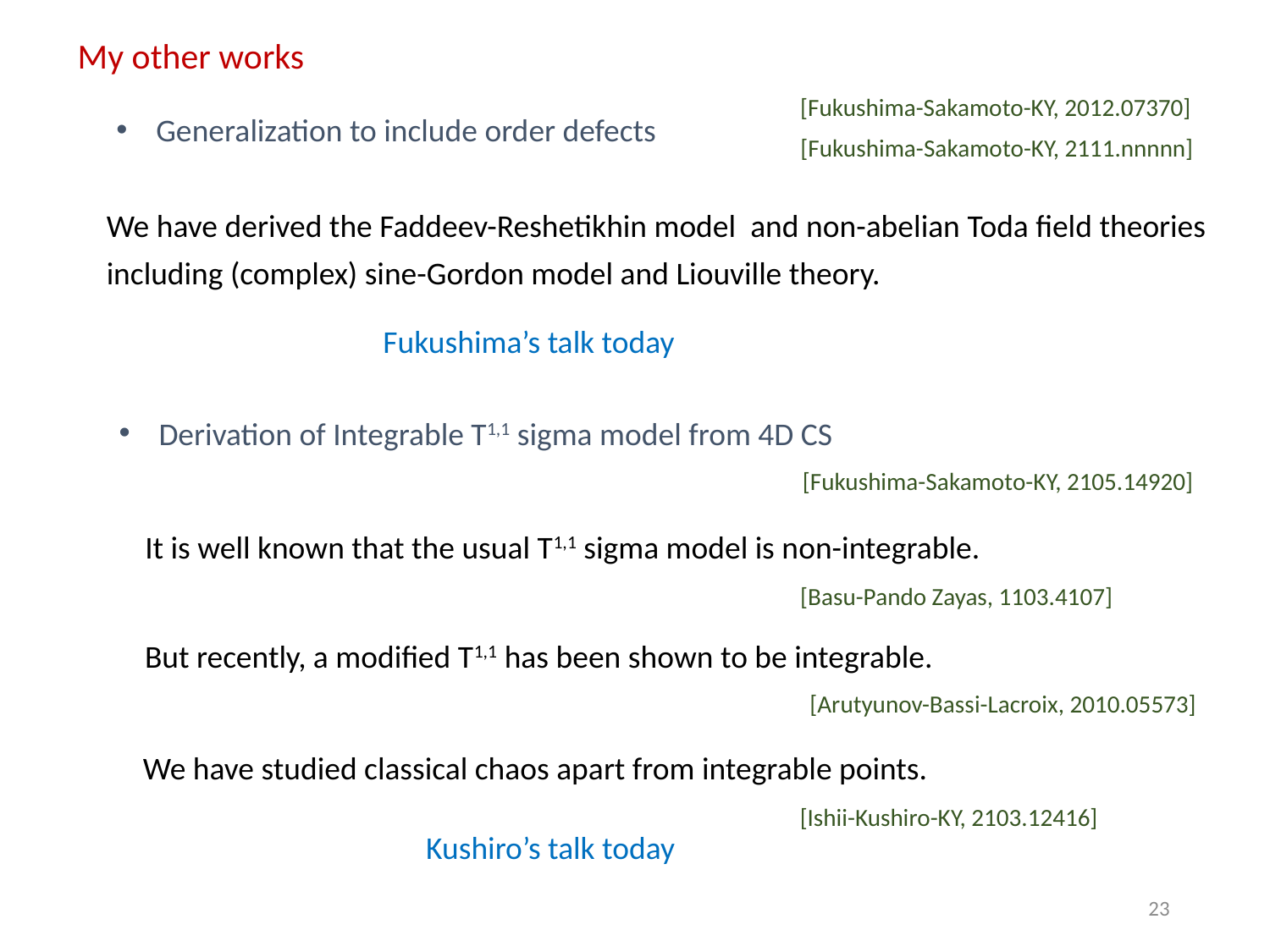

My other works
[Fukushima-Sakamoto-KY, 2012.07370]
Generalization to include order defects
[Fukushima-Sakamoto-KY, 2111.nnnnn]
We have derived the Faddeev-Reshetikhin model  and non-abelian Toda field theories
including (complex) sine-Gordon model and Liouville theory.
Fukushima’s talk today
Derivation of Integrable T1,1 sigma model from 4D CS
[Fukushima-Sakamoto-KY, 2105.14920]
It is well known that the usual T1,1 sigma model is non-integrable.
[Basu-Pando Zayas, 1103.4107]
But recently, a modified T1,1 has been shown to be integrable.
[Arutyunov-Bassi-Lacroix, 2010.05573]
We have studied classical chaos apart from integrable points.
[Ishii-Kushiro-KY, 2103.12416]
Kushiro’s talk today
23